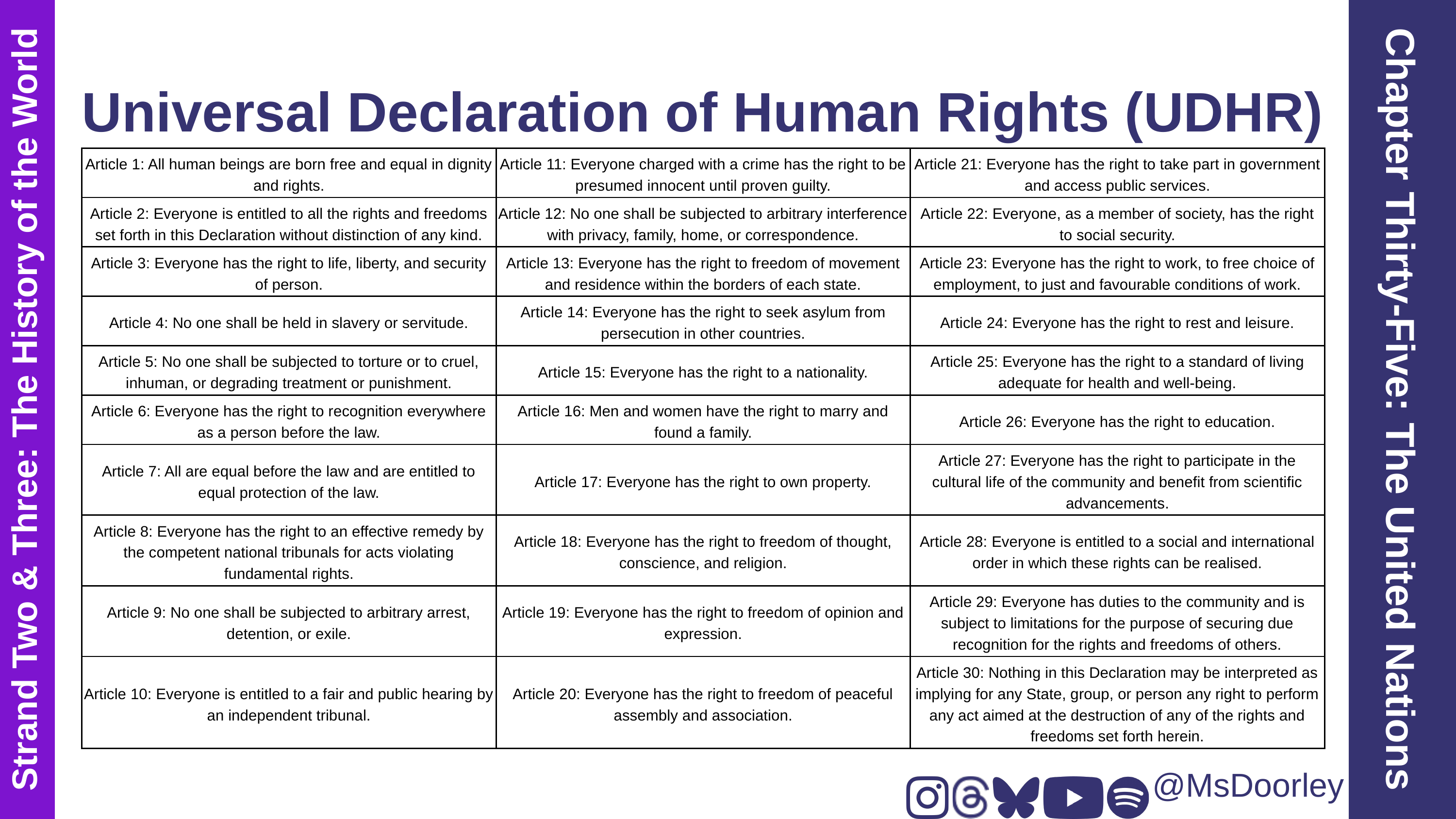

Universal Declaration of Human Rights (UDHR)
| Article 1: All human beings are born free and equal in dignity and rights. | Article 11: Everyone charged with a crime has the right to be presumed innocent until proven guilty. | Article 21: Everyone has the right to take part in government and access public services. |
| --- | --- | --- |
| Article 2: Everyone is entitled to all the rights and freedoms set forth in this Declaration without distinction of any kind. | Article 12: No one shall be subjected to arbitrary interference with privacy, family, home, or correspondence. | Article 22: Everyone, as a member of society, has the right to social security. |
| Article 3: Everyone has the right to life, liberty, and security of person. | Article 13: Everyone has the right to freedom of movement and residence within the borders of each state. | Article 23: Everyone has the right to work, to free choice of employment, to just and favourable conditions of work. |
| Article 4: No one shall be held in slavery or servitude. | Article 14: Everyone has the right to seek asylum from persecution in other countries. | Article 24: Everyone has the right to rest and leisure. |
| Article 5: No one shall be subjected to torture or to cruel, inhuman, or degrading treatment or punishment. | Article 15: Everyone has the right to a nationality. | Article 25: Everyone has the right to a standard of living adequate for health and well-being. |
| Article 6: Everyone has the right to recognition everywhere as a person before the law. | Article 16: Men and women have the right to marry and found a family. | Article 26: Everyone has the right to education. |
| Article 7: All are equal before the law and are entitled to equal protection of the law. | Article 17: Everyone has the right to own property. | Article 27: Everyone has the right to participate in the cultural life of the community and benefit from scientific advancements. |
| Article 8: Everyone has the right to an effective remedy by the competent national tribunals for acts violating fundamental rights. | Article 18: Everyone has the right to freedom of thought, conscience, and religion. | Article 28: Everyone is entitled to a social and international order in which these rights can be realised. |
| Article 9: No one shall be subjected to arbitrary arrest, detention, or exile. | Article 19: Everyone has the right to freedom of opinion and expression. | Article 29: Everyone has duties to the community and is subject to limitations for the purpose of securing due recognition for the rights and freedoms of others. |
| Article 10: Everyone is entitled to a fair and public hearing by an independent tribunal. | Article 20: Everyone has the right to freedom of peaceful assembly and association. | Article 30: Nothing in this Declaration may be interpreted as implying for any State, group, or person any right to perform any act aimed at the destruction of any of the rights and freedoms set forth herein. |
Chapter Thirty-Five: The United Nations
Strand Two & Three: The History of the World

@MsDoorley